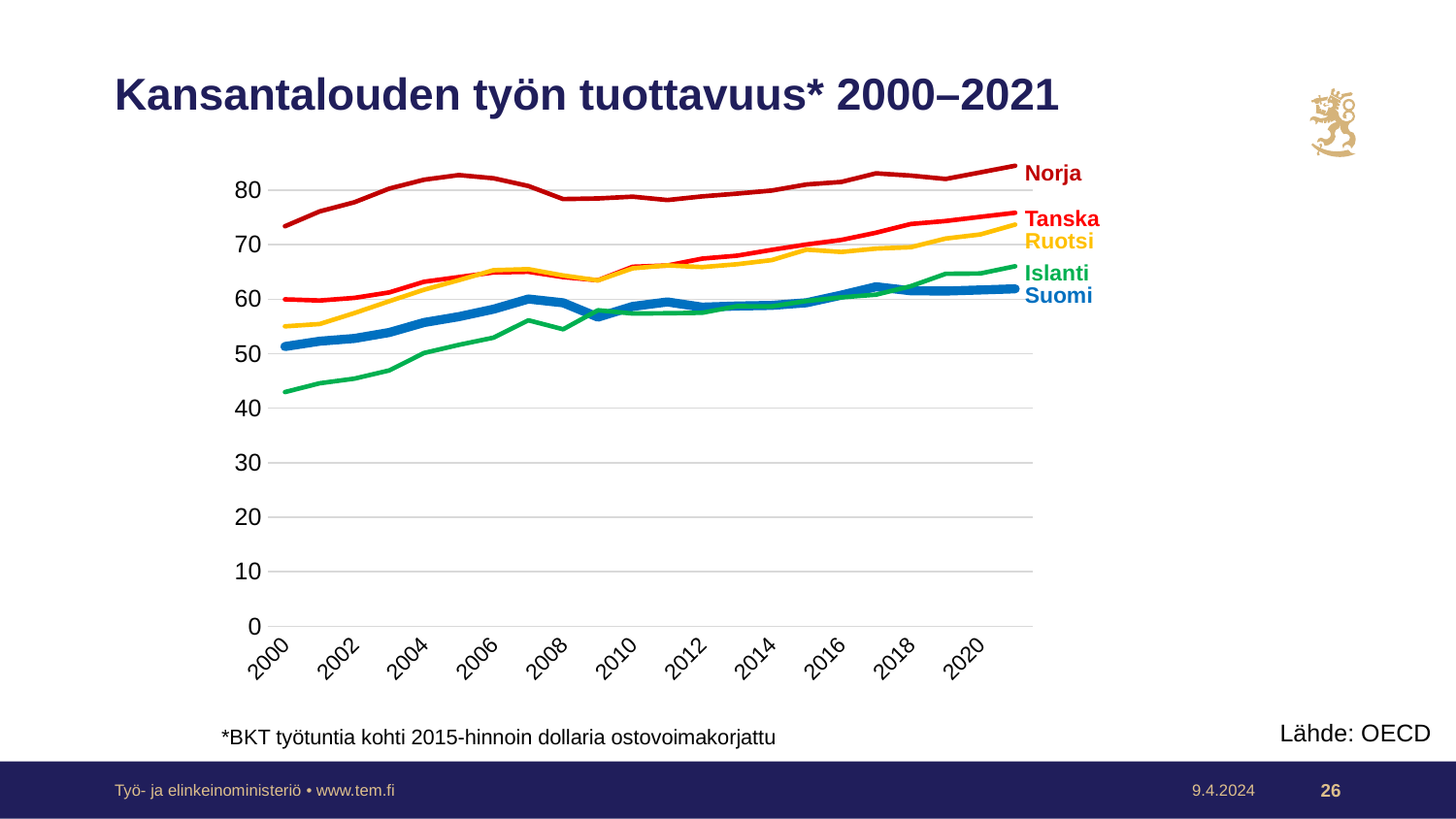

# Kansantalouden työn tuottavuus* 2000–2021
Norja

### Chart

| Category | Denmark | Finland | Iceland | Norway | Sweden |
|---|---|---|---|---|---|
| 2000 | 59.954667 | 51.309839 | 42.954892 | 73.356584 | 55.003831 |
| 2001 | 59.743007 | 52.287908 | 44.570648 | 76.081539 | 55.439481 |
| 2002 | 60.234191 | 52.788651 | 45.424657 | 77.771226 | 57.448729 |
| 2003 | 61.228274 | 53.884684 | 46.932506 | 80.26877 | 59.62107 |
| 2004 | 63.183454 | 55.707489 | 50.125586 | 81.894347 | 61.719788 |
| 2005 | 64.048343 | 56.779062 | 51.613242 | 82.750646 | 63.473288 |
| 2006 | 64.892447 | 58.155532 | 52.938942 | 82.157474 | 65.301313 |
| 2007 | 65.012119 | 60.024417 | 56.118409 | 80.742255 | 65.489276 |
| 2008 | 64.044269 | 59.322583 | 54.473883 | 78.348249 | 64.336167 |
| 2009 | 63.453957 | 56.695101 | 57.958666 | 78.455084 | 63.430047 |
| 2010 | 65.937261 | 58.669818 | 57.363205 | 78.789195 | 65.653328 |
| 2011 | 66.165566 | 59.482446 | 57.412617 | 78.170009 | 66.185529 |
| 2012 | 67.430176 | 58.526417 | 57.495299 | 78.839549 | 65.868736 |
| 2013 | 67.960405 | 58.741949 | 58.702973 | 79.340132 | 66.395834 |
| 2014 | 69.036988 | 58.857955 | 58.676681 | 79.913585 | 67.152902 |
| 2015 | 70.022816 | 59.336748 | 59.662657 | 81.021883 | 69.074511 |
| 2016 | 70.856515 | 60.730655 | 60.324542 | 81.489588 | 68.649665 |
| 2017 | 72.180878 | 62.263776 | 60.815593 | 83.062125 | 69.261329 |
| 2018 | 73.769587 | 61.531074 | 62.370665 | 82.656232 | 69.514519 |
| 2019 | 74.317394 | 61.480236 | 64.644798 | 82.030731 | 71.101216 |
| 2020 | 75.083567 | 61.675189 | 64.702458 | 83.242597 | 71.857873 |
| 2021 | 75.831338 | 61.887283 | 66.026154 | 84.456196 | 73.669232 |
Tanska
Ruotsi
Islanti
Suomi
Lähde: OECD
*BKT työtuntia kohti 2015-hinnoin dollaria ostovoimakorjattu
Työ- ja elinkeinoministeriö • www.tem.fi
9.4.2024
26